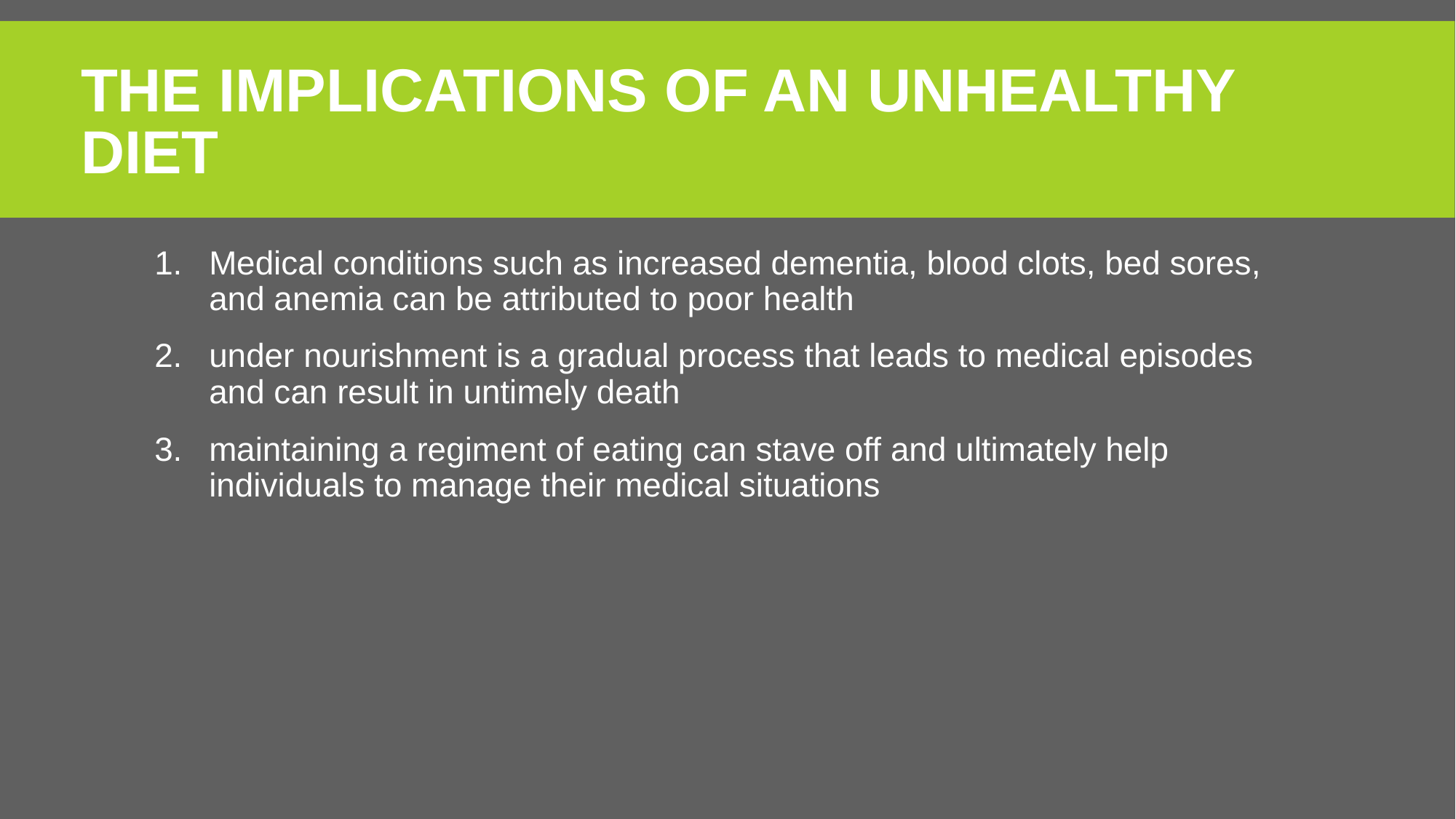

# THE IMPLICATIONS OF AN UNHEALTHY DIET
Medical conditions such as increased dementia, blood clots, bed sores, and anemia can be attributed to poor health
under nourishment is a gradual process that leads to medical episodes and can result in untimely death
maintaining a regiment of eating can stave off and ultimately help individuals to manage their medical situations